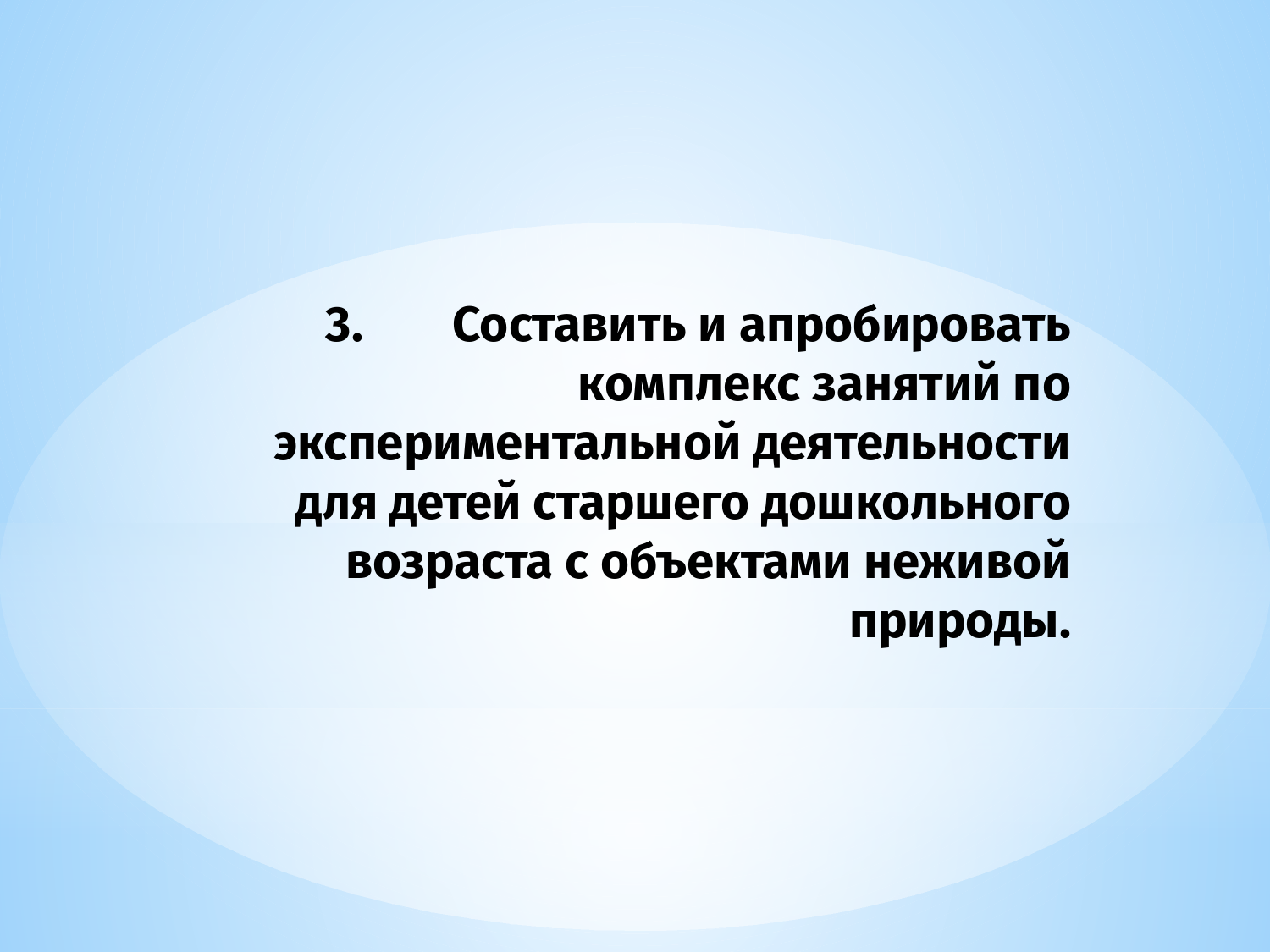

3.	Составить и апробировать комплекс занятий по экспериментальной деятельности для детей старшего дошкольного возраста с объектами неживой природы.